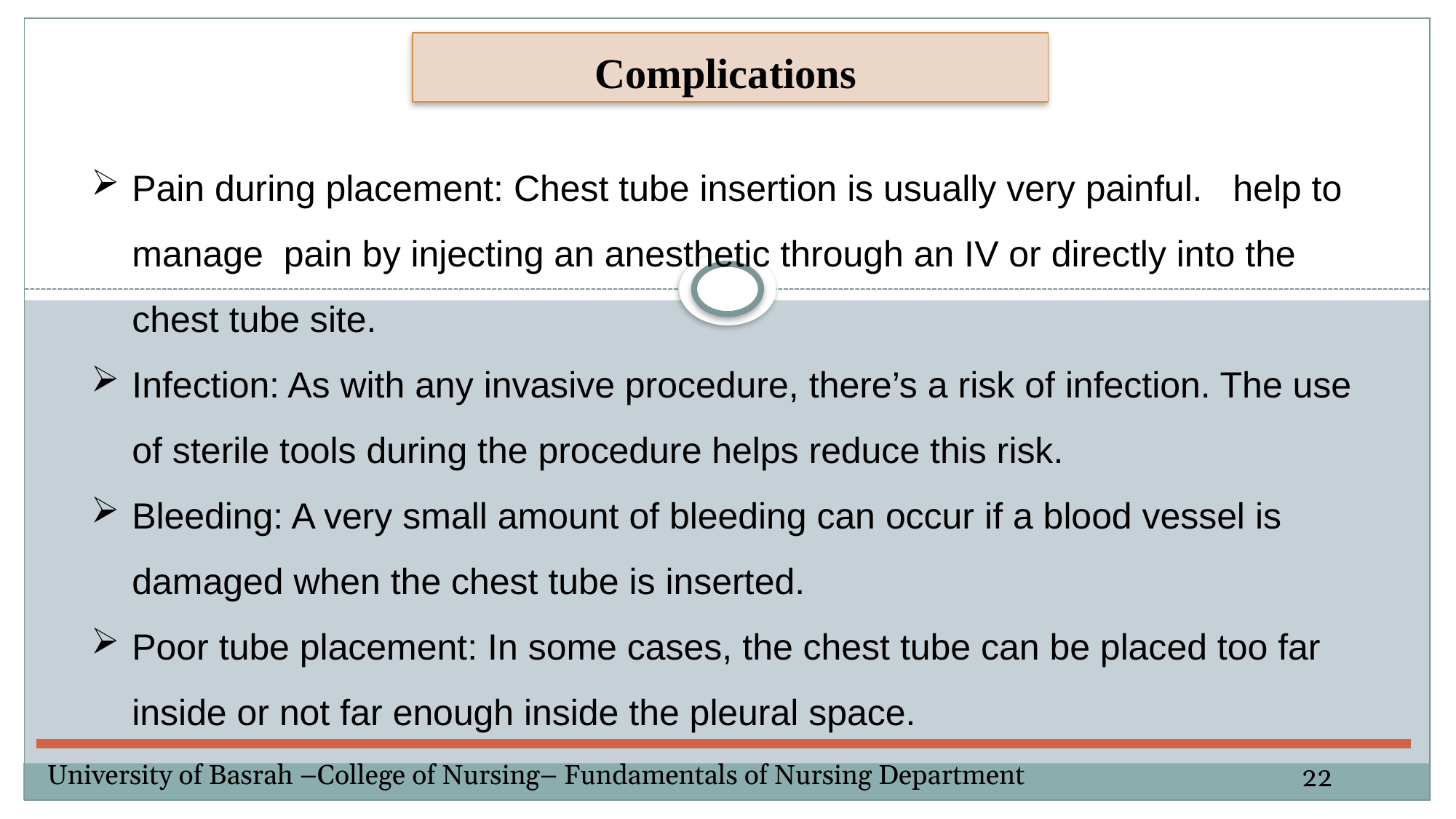

Complications
Pain during placement: Chest tube insertion is usually very painful.   help to manage  pain by injecting an anesthetic through an IV or directly into the chest tube site.
Infection: As with any invasive procedure, there’s a risk of infection. The use of sterile tools during the procedure helps reduce this risk.
Bleeding: A very small amount of bleeding can occur if a blood vessel is damaged when the chest tube is inserted.
Poor tube placement: In some cases, the chest tube can be placed too far inside or not far enough inside the pleural space.

22
University of Basrah –College of Nursing– Fundamentals of Nursing Department